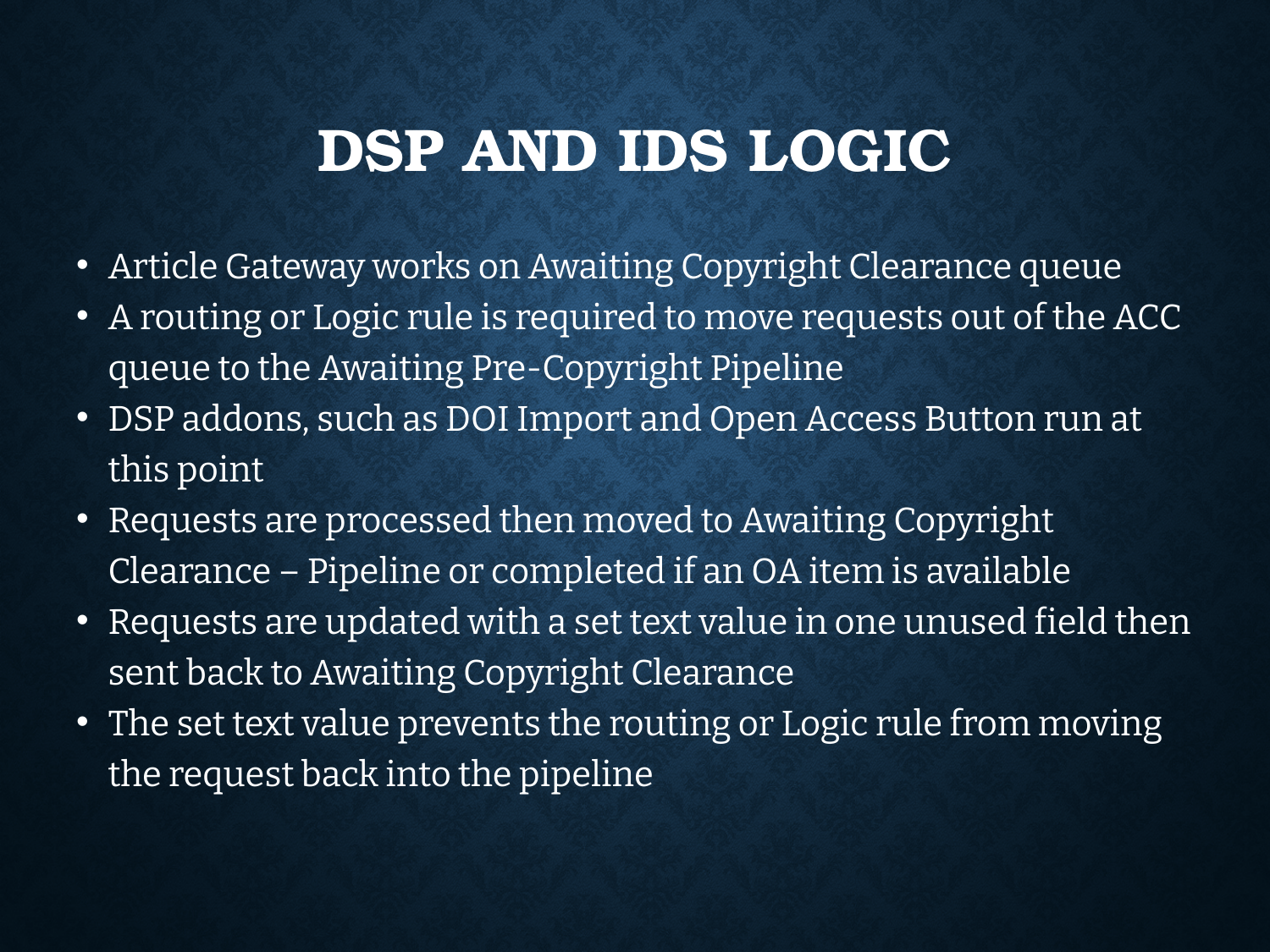

# DSP and IDS Logic
Article Gateway works on Awaiting Copyright Clearance queue
A routing or Logic rule is required to move requests out of the ACC queue to the Awaiting Pre-Copyright Pipeline
DSP addons, such as DOI Import and Open Access Button run at this point
Requests are processed then moved to Awaiting Copyright Clearance – Pipeline or completed if an OA item is available
Requests are updated with a set text value in one unused field then sent back to Awaiting Copyright Clearance
The set text value prevents the routing or Logic rule from moving the request back into the pipeline